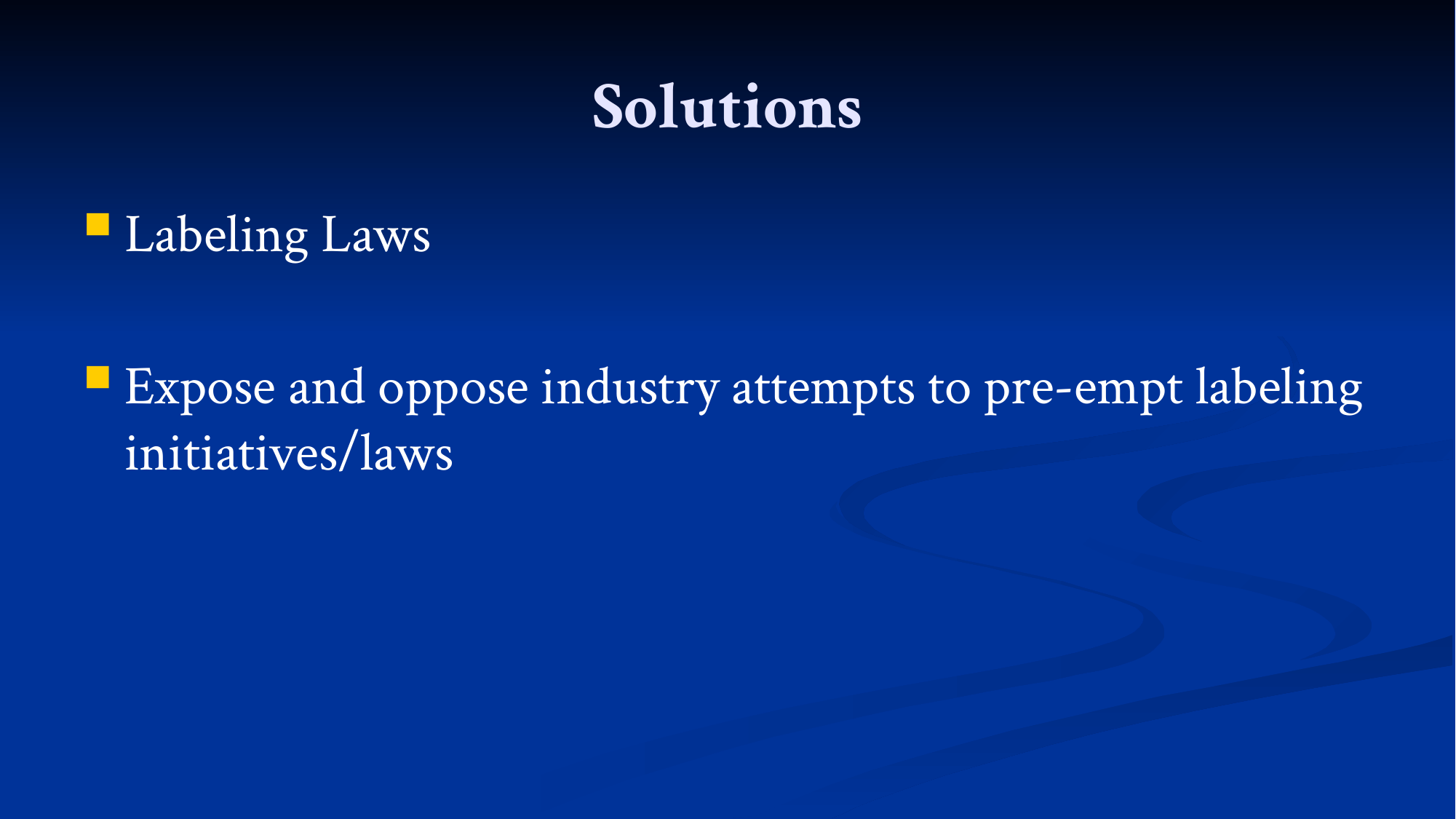

# Solutions
Labeling Laws

Expose and oppose industry attempts to pre-empt labeling initiatives/laws